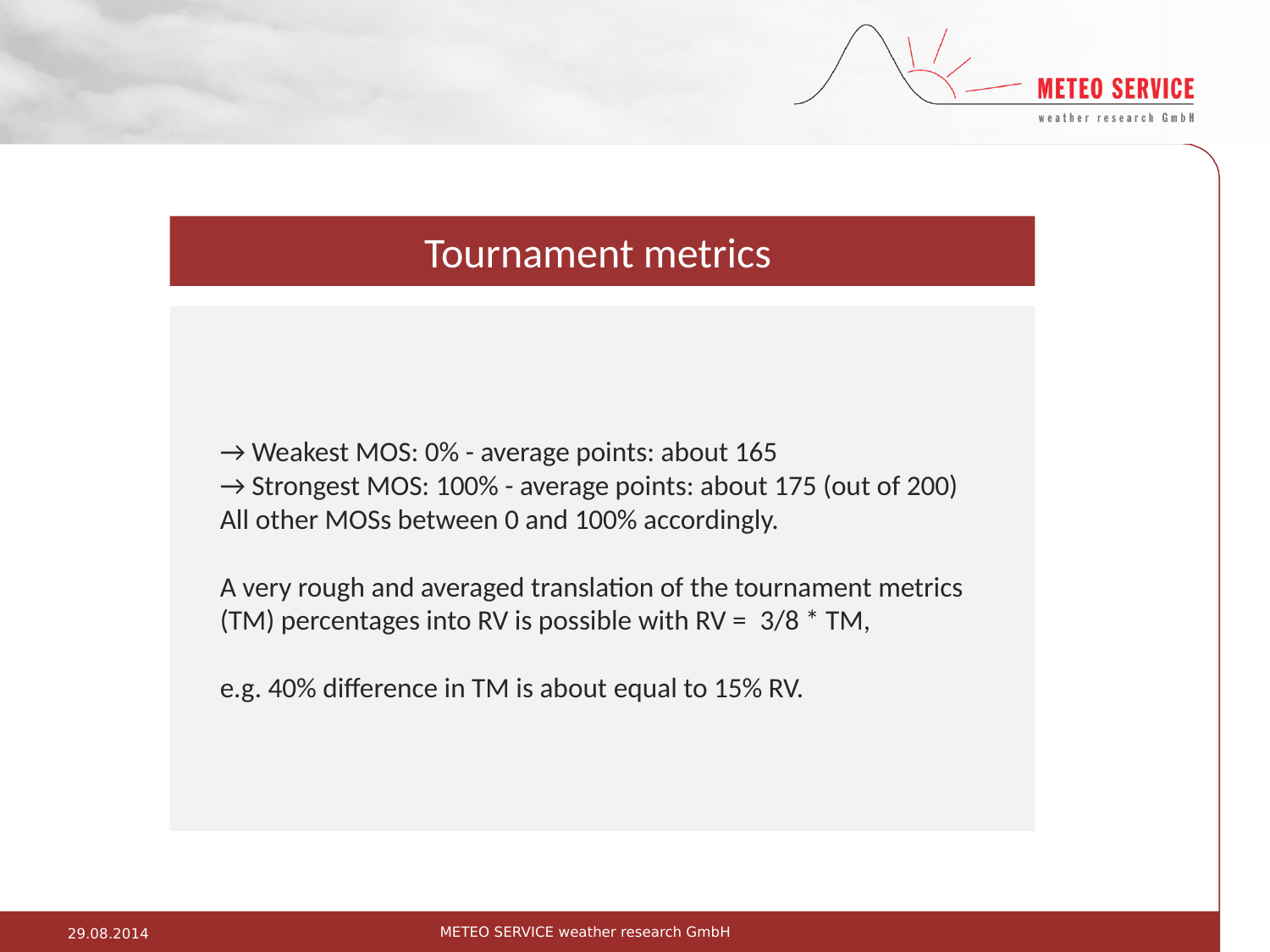

Tournament metrics
→ Weakest MOS: 0% - average points: about 165
→ Strongest MOS: 100% - average points: about 175 (out of 200)
All other MOSs between 0 and 100% accordingly.
A very rough and averaged translation of the tournament metrics (TM) percentages into RV is possible with RV =  3/8 * TM,

e.g. 40% difference in TM is about equal to 15% RV.

METEO SERVICE weather research GmbH